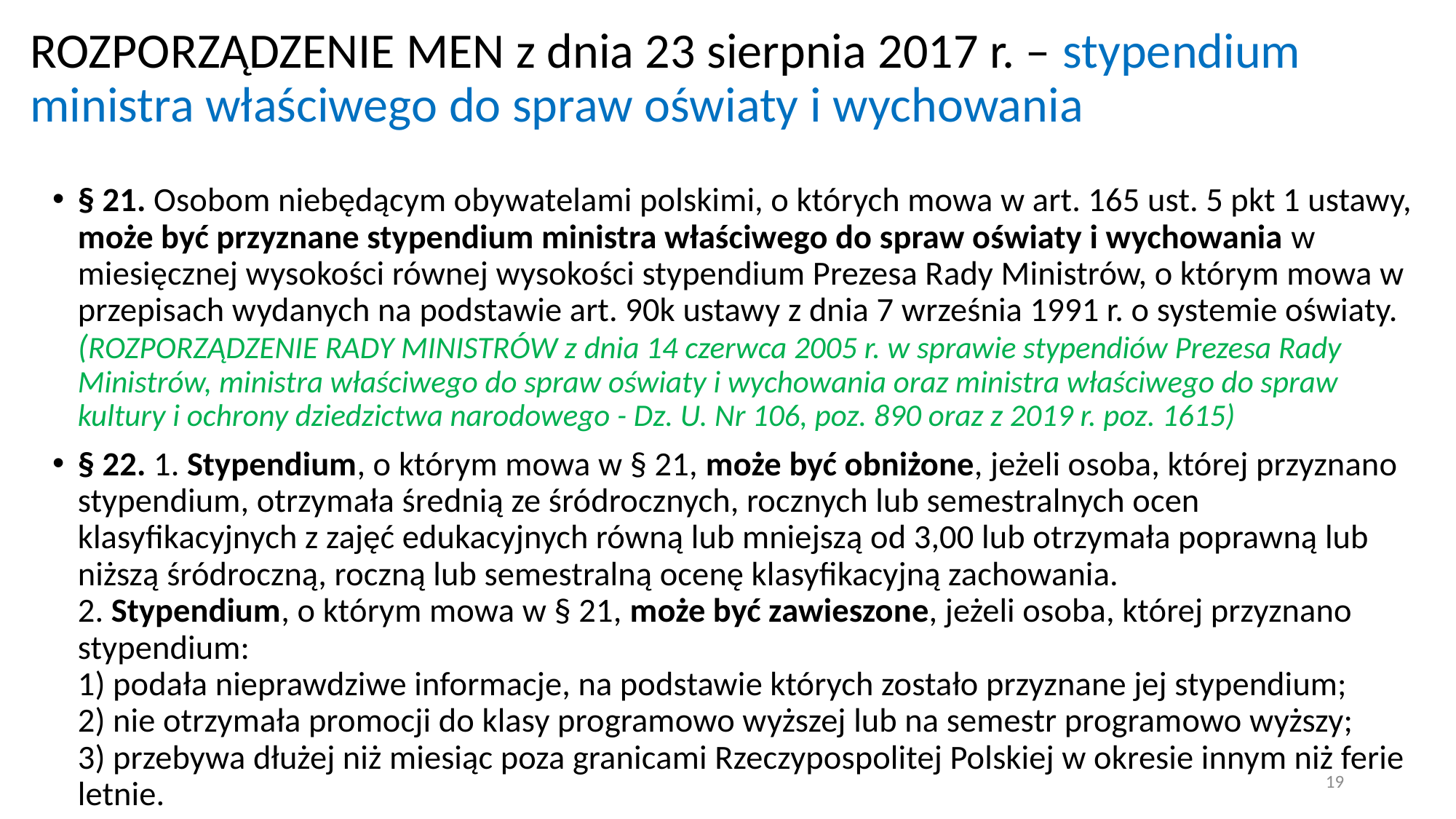

# ROZPORZĄDZENIE MEN z dnia 23 sierpnia 2017 r. – stypendium ministra właściwego do spraw oświaty i wychowania
§ 21. Osobom niebędącym obywatelami polskimi, o których mowa w art. 165 ust. 5 pkt 1 ustawy, może być przyznane stypendium ministra właściwego do spraw oświaty i wychowania w miesięcznej wysokości równej wysokości stypendium Prezesa Rady Ministrów, o którym mowa w przepisach wydanych na podstawie art. 90k ustawy z dnia 7 września 1991 r. o systemie oświaty. (ROZPORZĄDZENIE RADY MINISTRÓW z dnia 14 czerwca 2005 r. w sprawie stypendiów Prezesa Rady Ministrów, ministra właściwego do spraw oświaty i wychowania oraz ministra właściwego do spraw kultury i ochrony dziedzictwa narodowego - Dz. U. Nr 106, poz. 890 oraz z 2019 r. poz. 1615)
§ 22. 1. Stypendium, o którym mowa w § 21, może być obniżone, jeżeli osoba, której przyznano stypendium, otrzymała średnią ze śródrocznych, rocznych lub semestralnych ocen klasyfikacyjnych z zajęć edukacyjnych równą lub mniejszą od 3,00 lub otrzymała poprawną lub niższą śródroczną, roczną lub semestralną ocenę klasyfikacyjną zachowania.
2. Stypendium, o którym mowa w § 21, może być zawieszone, jeżeli osoba, której przyznano stypendium:
1) podała nieprawdziwe informacje, na podstawie których zostało przyznane jej stypendium;
2) nie otrzymała promocji do klasy programowo wyższej lub na semestr programowo wyższy;
3) przebywa dłużej niż miesiąc poza granicami Rzeczypospolitej Polskiej w okresie innym niż ferie letnie.

19